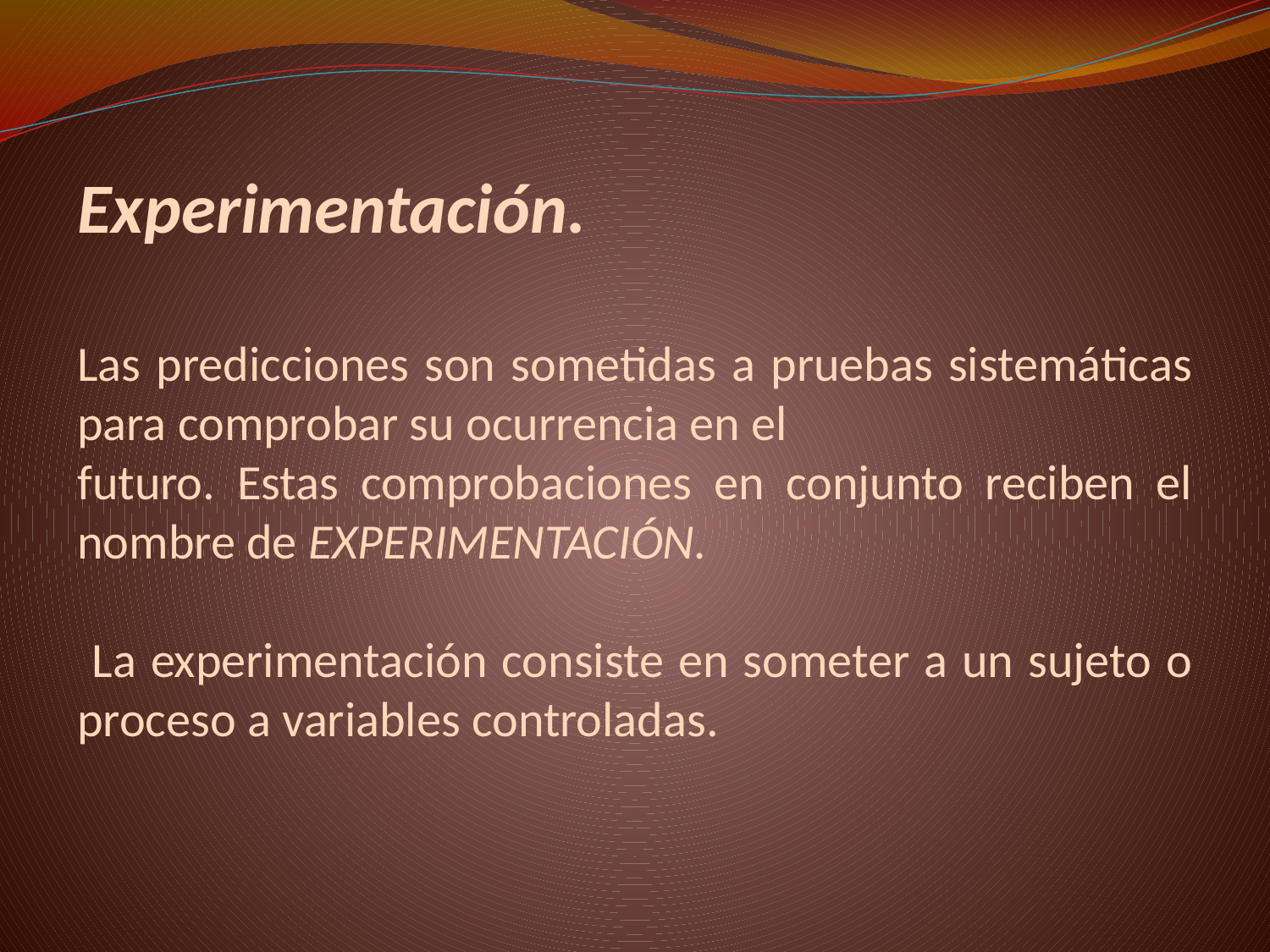

Experimentación.

Las predicciones son sometidas a pruebas sistemáticas para comprobar su ocurrencia en el
futuro. Estas comprobaciones en conjunto reciben el nombre de EXPERIMENTACIÓN.

 La experimentación consiste en someter a un sujeto o proceso a variables controladas.